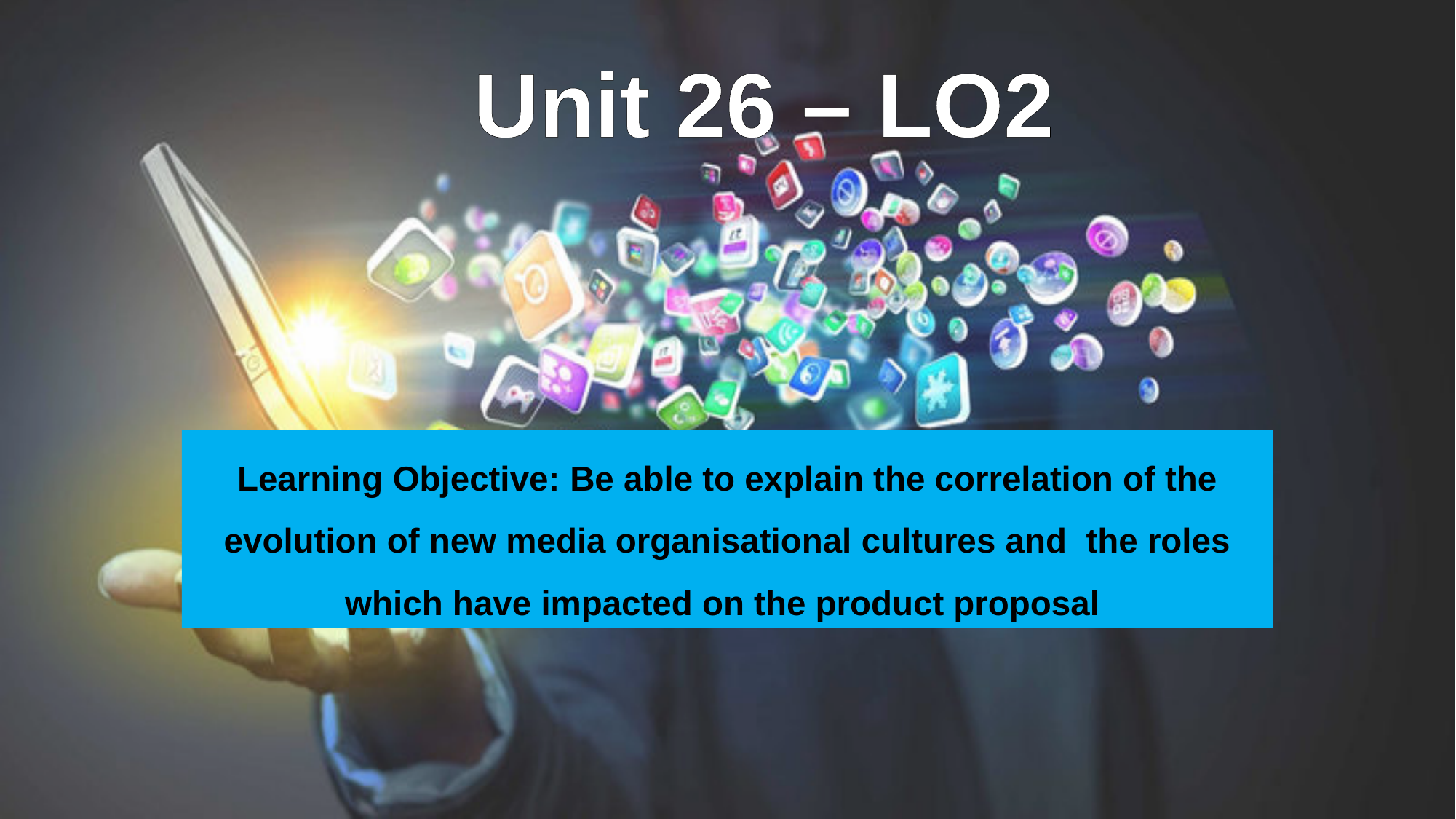

# Unit 26 – LO2
Learning Objective: Be able to explain the correlation of the evolution of new media organisational cultures and  the roles which have impacted on the product proposal